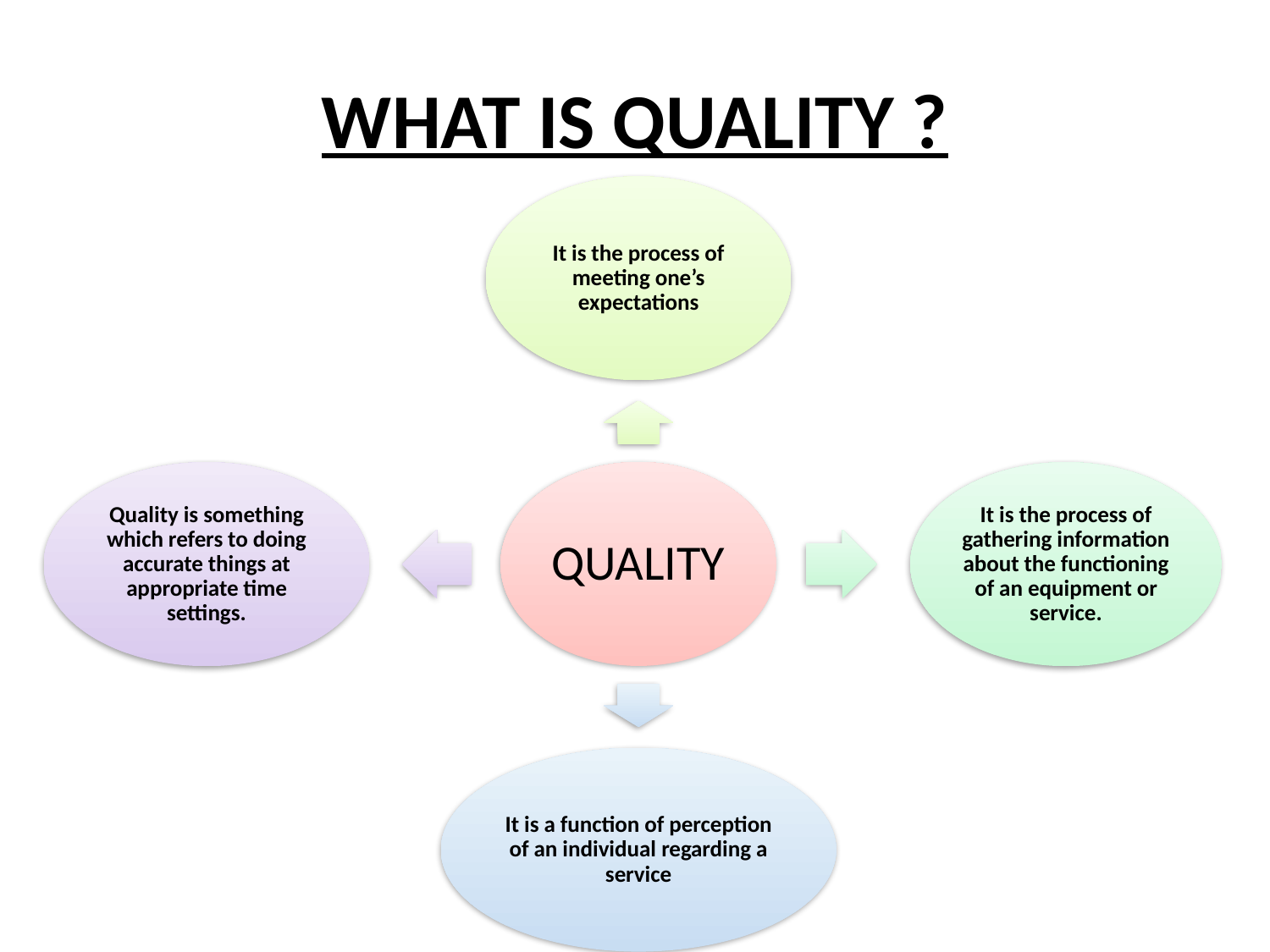

# WHAT IS QUALITY ?
QUALITY

It is the process of meeting one’s expectations

It is the process of gathering information about the functioning of an equipment or service.

It is a function of perception of an individual regarding a service

Quality is something which refers to doing accurate things at appropriate time settings.